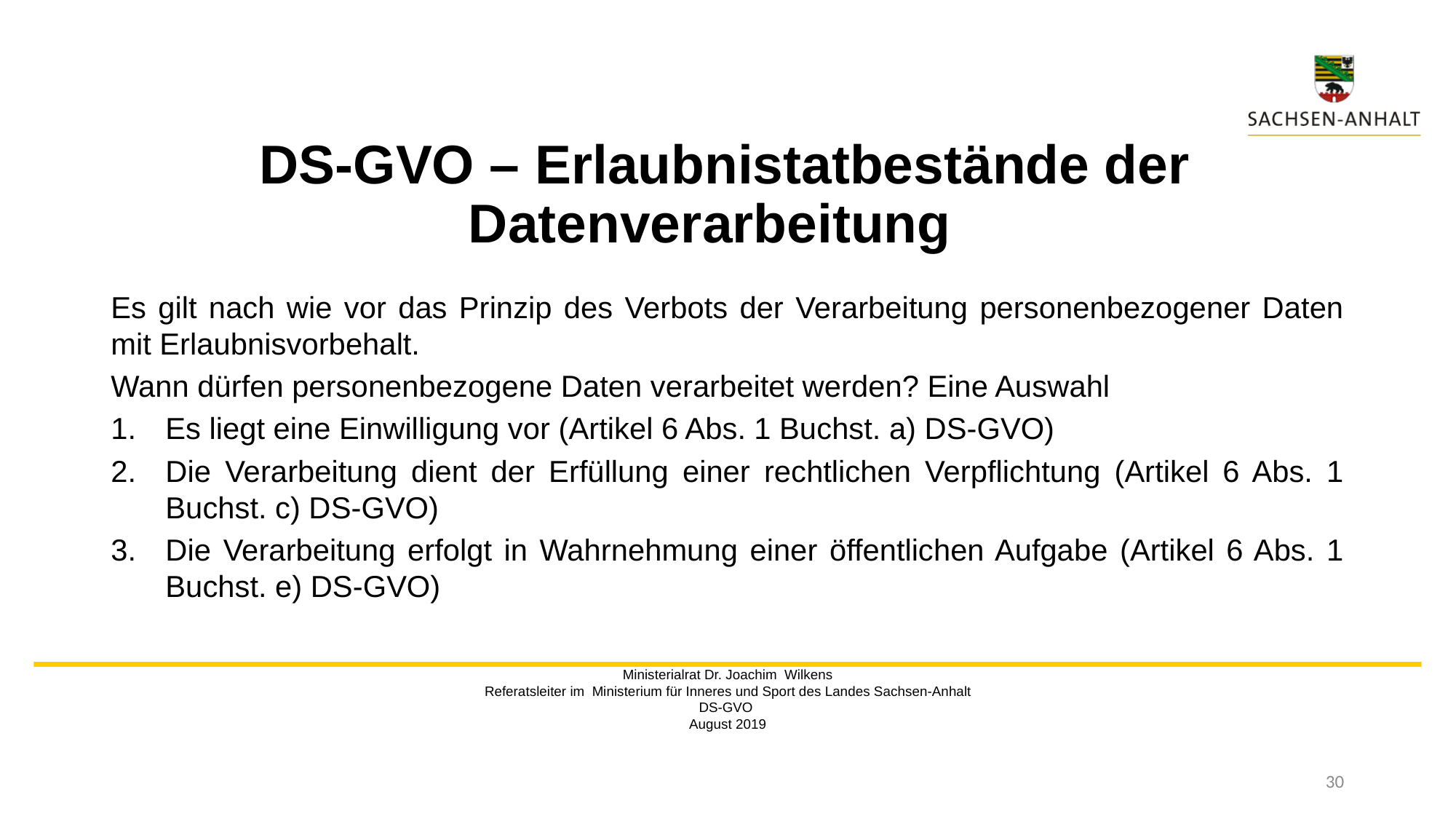

# DS-GVO – Erlaubnistatbestände der Datenverarbeitung
Es gilt nach wie vor das Prinzip des Verbots der Verarbeitung personenbezogener Daten mit Erlaubnisvorbehalt.
Wann dürfen personenbezogene Daten verarbeitet werden? Eine Auswahl
Es liegt eine Einwilligung vor (Artikel 6 Abs. 1 Buchst. a) DS-GVO)
Die Verarbeitung dient der Erfüllung einer rechtlichen Verpflichtung (Artikel 6 Abs. 1 Buchst. c) DS-GVO)
Die Verarbeitung erfolgt in Wahrnehmung einer öffentlichen Aufgabe (Artikel 6 Abs. 1 Buchst. e) DS-GVO)
Ministerialrat Dr. Joachim  Wilkens
Referatsleiter im  Ministerium für Inneres und Sport des Landes Sachsen-Anhalt
DS-GVO
August 2019

30